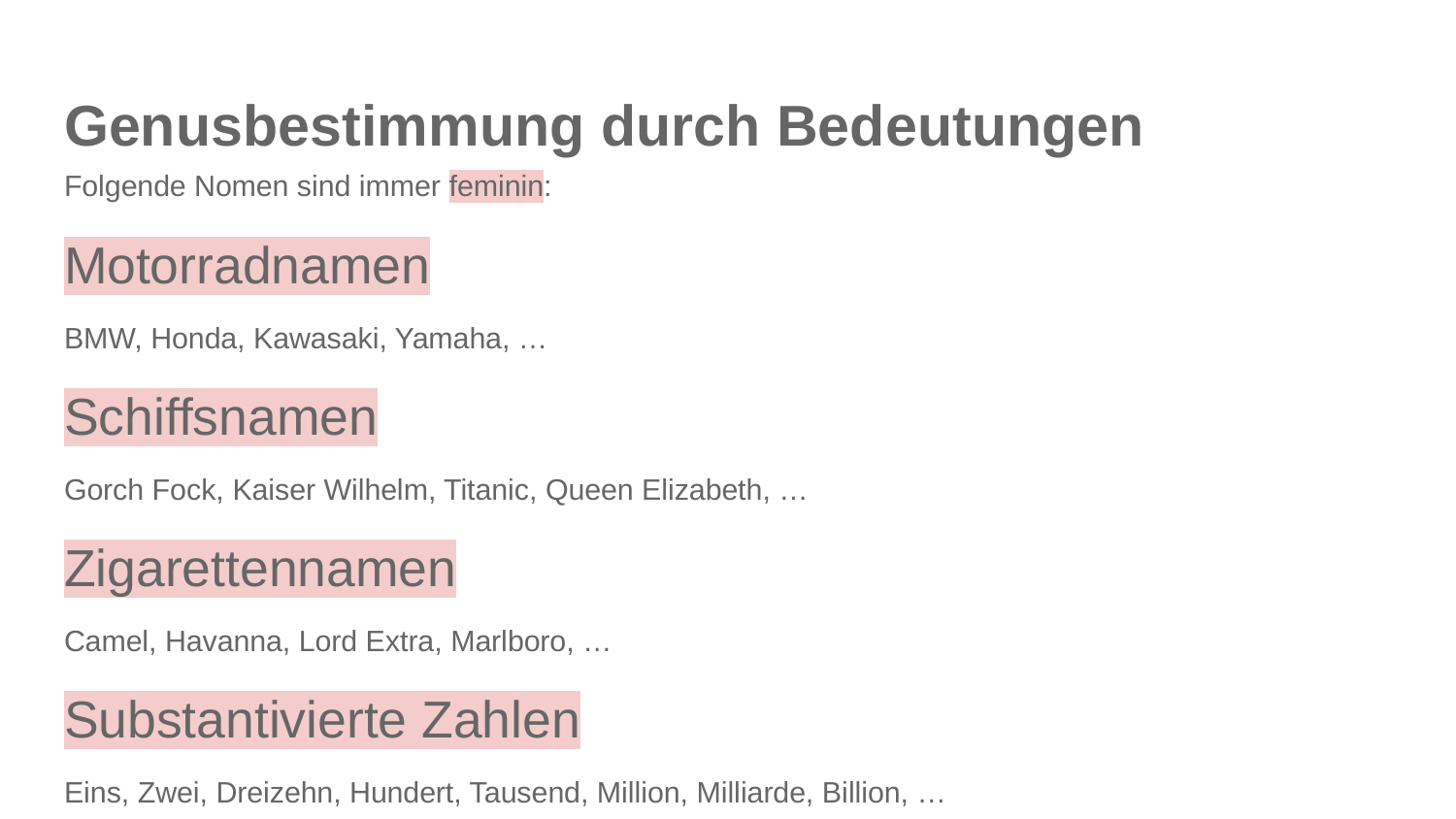

# Genusbestimmung durch Bedeutungen

Folgende Nomen sind immer feminin:
Motorradnamen
BMW, Honda, Kawasaki, Yamaha, …
Schiffsnamen
Gorch Fock, Kaiser Wilhelm, Titanic, Queen Elizabeth, …
Zigarettennamen
Camel, Havanna, Lord Extra, Marlboro, …
Substantivierte Zahlen
Eins, Zwei, Dreizehn, Hundert, Tausend, Million, Milliarde, Billion, …